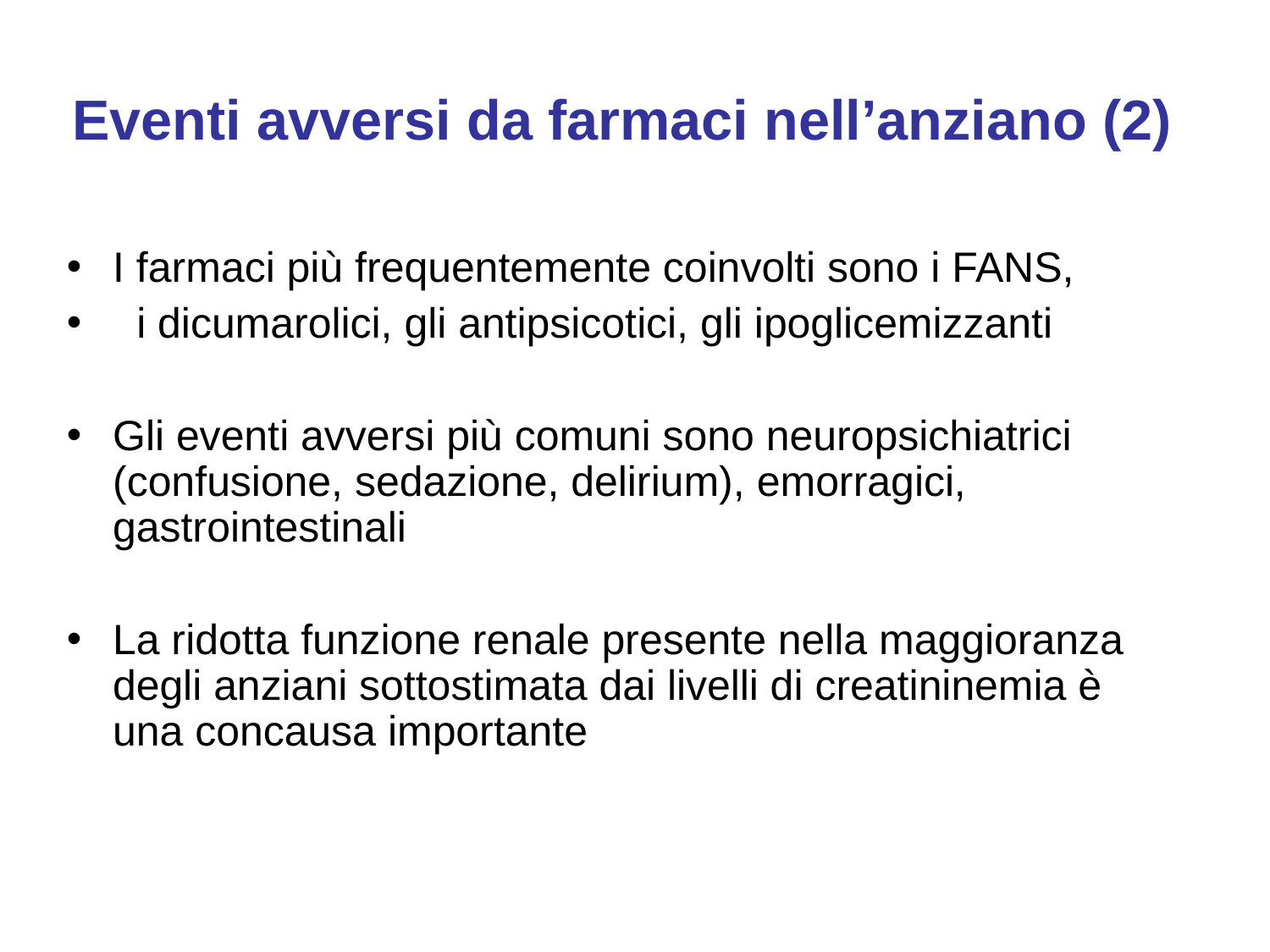

# Eventi avversi da farmaci nell’anziano (2)

I farmaci più frequentemente coinvolti sono i FANS,
  i dicumarolici, gli antipsicotici, gli ipoglicemizzanti

Gli eventi avversi più comuni sono neuropsichiatrici (confusione, sedazione, delirium), emorragici, gastrointestinali

La ridotta funzione renale presente nella maggioranza degli anziani sottostimata dai livelli di creatininemia è una concausa importante